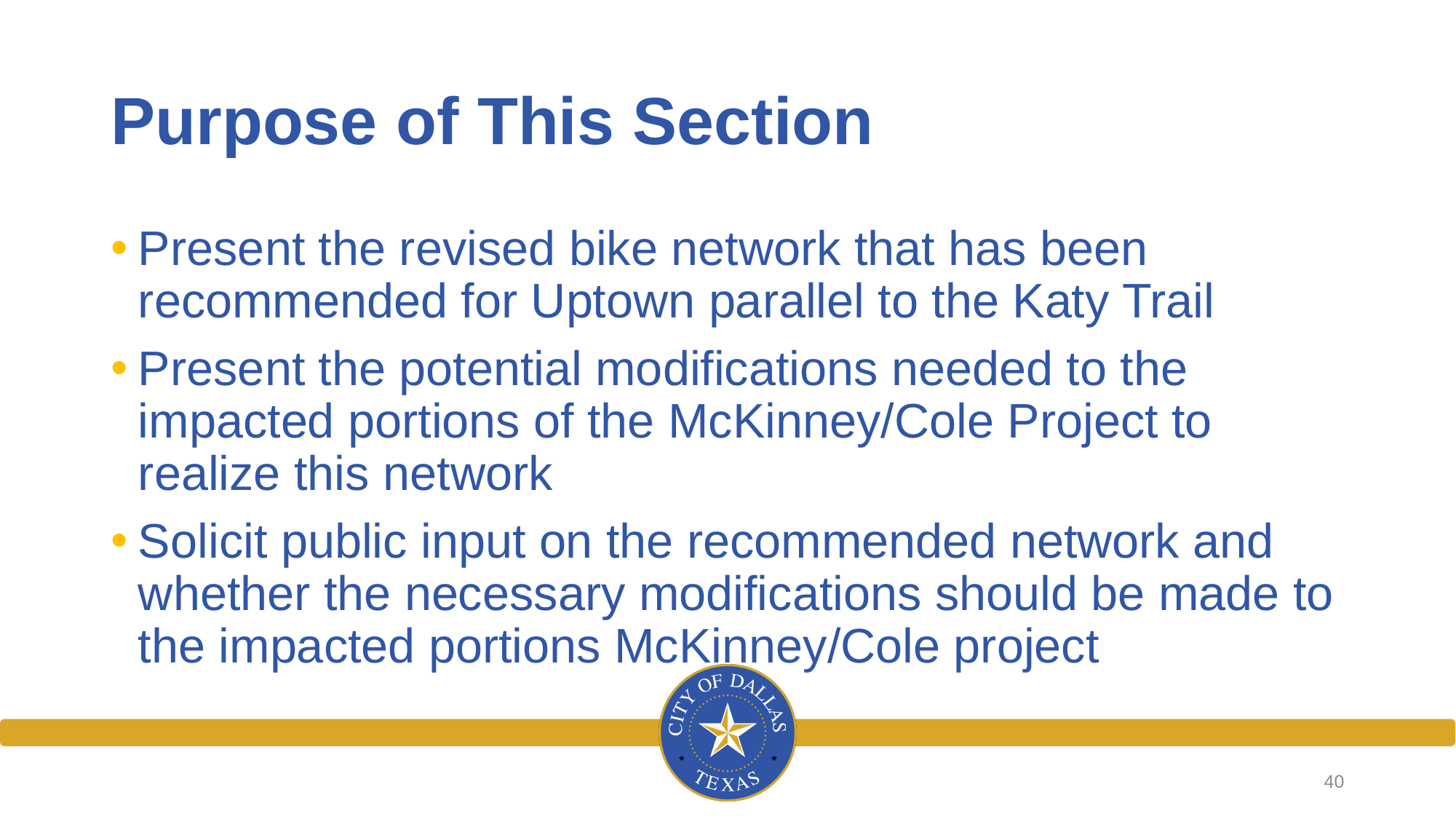

# Purpose of This Section
Present the revised bike network that has been recommended for Uptown parallel to the Katy Trail
Present the potential modifications needed to the impacted portions of the McKinney/Cole Project to realize this network
Solicit public input on the recommended network and whether the necessary modifications should be made to the impacted portions McKinney/Cole project

40